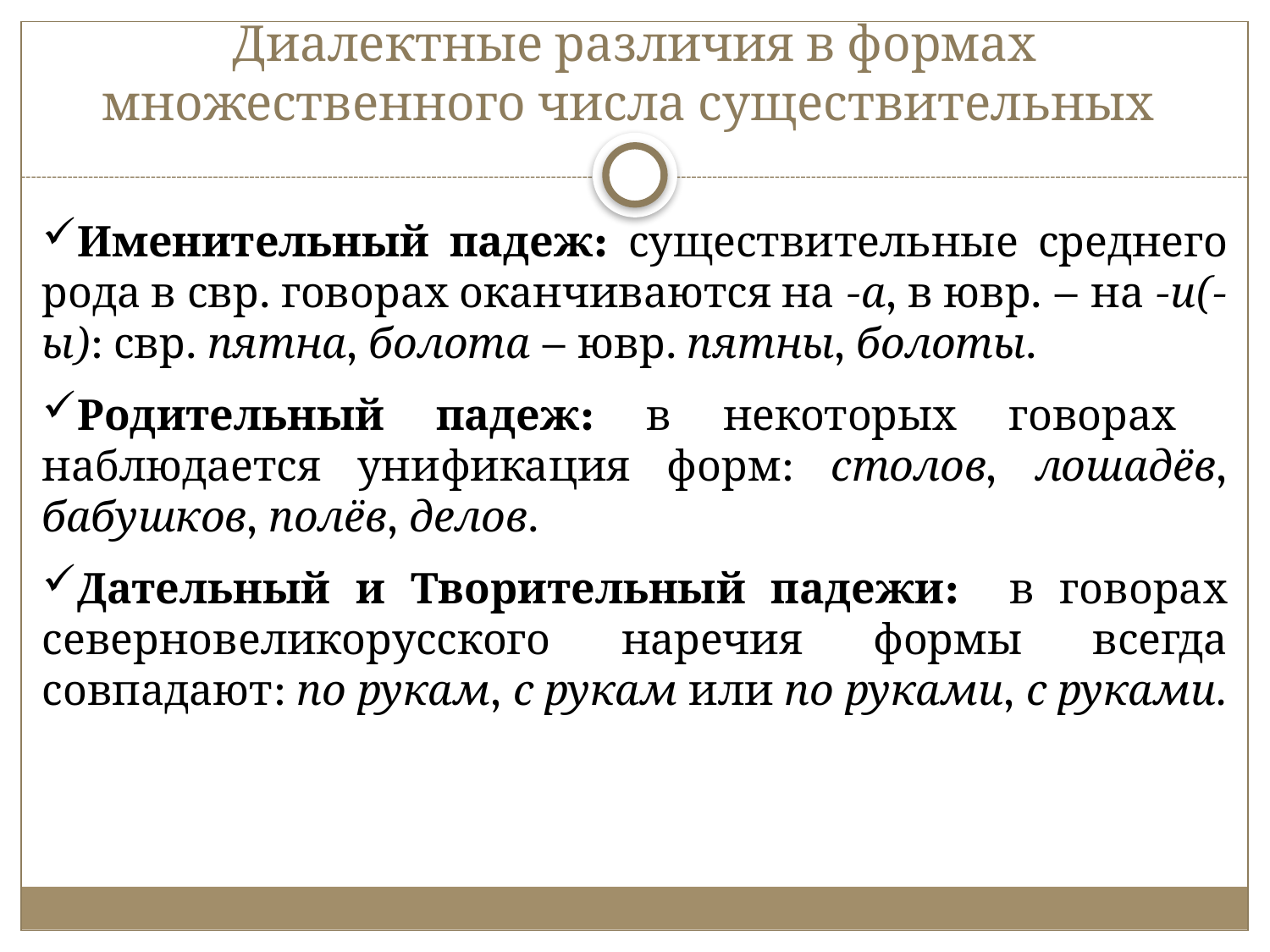

# Диалектные различия в формах множественного числа существительных
Именительный падеж: существительные среднего рода в свр. говорах оканчиваются на -а, в ювр. – на -и(-ы): свр. пятна, болота – ювр. пятны, болоты.
Родительный падеж: в некоторых говорах  наблюдается унификация форм: столов, лошадёв, бабушков, полёв, делов.
Дательный и Творительный падежи:  в говорах северновеликорусского наречия формы всегда совпадают: по рукам, с рукам или по руками, с руками.